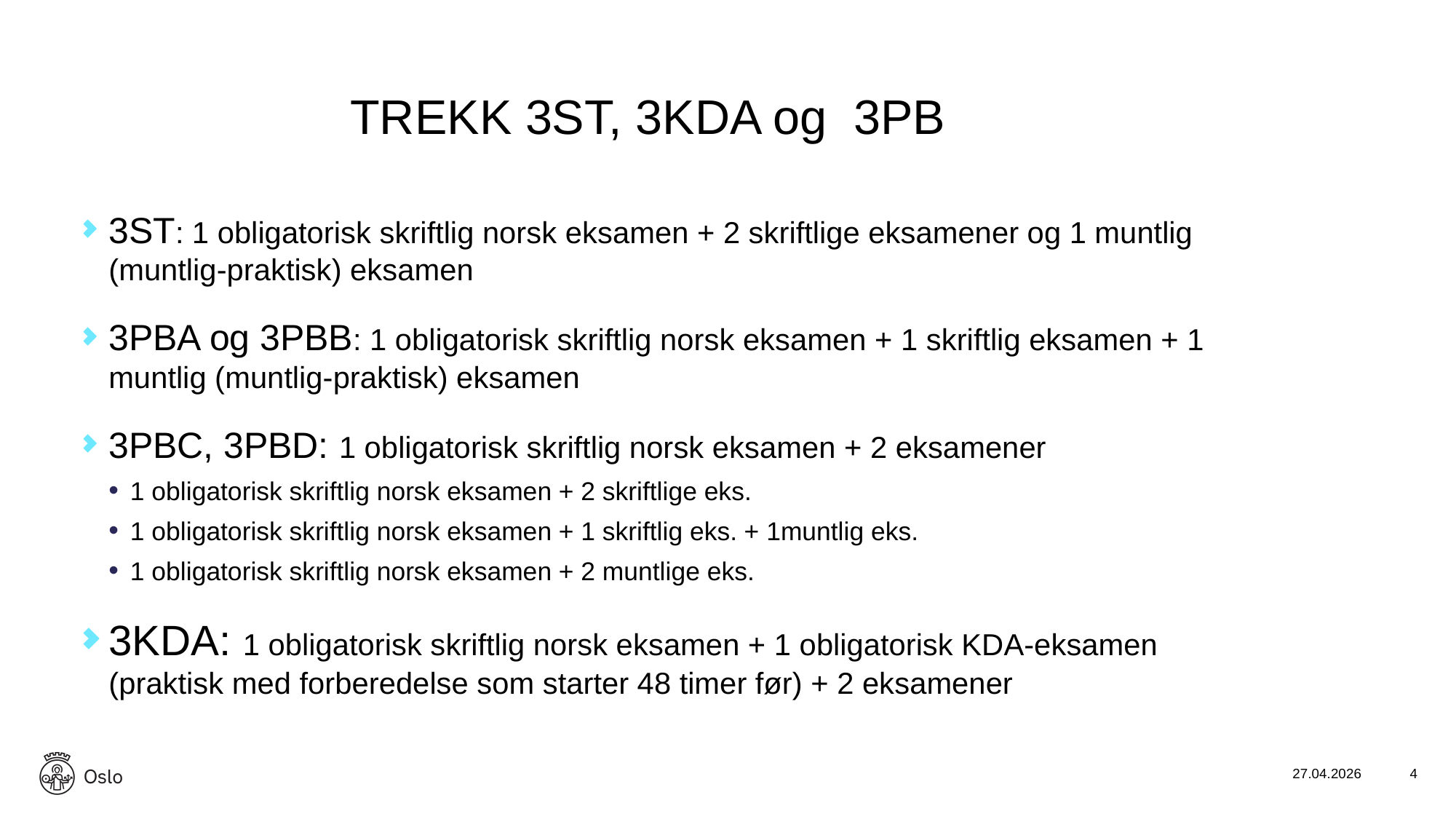

# TREKK 3ST, 3KDA og  3PB
3ST: 1 obligatorisk skriftlig norsk eksamen + 2 skriftlige eksamener og 1 muntlig (muntlig-praktisk) eksamen
3PBA og 3PBB: 1 obligatorisk skriftlig norsk eksamen + 1 skriftlig eksamen + 1 muntlig (muntlig-praktisk) eksamen
3PBC, 3PBD: 1 obligatorisk skriftlig norsk eksamen + 2 eksamener
1 obligatorisk skriftlig norsk eksamen + 2 skriftlige eks.
1 obligatorisk skriftlig norsk eksamen + 1 skriftlig eks. + 1muntlig eks.
1 obligatorisk skriftlig norsk eksamen + 2 muntlige eks.
3KDA: 1 obligatorisk skriftlig norsk eksamen + 1 obligatorisk KDA-eksamen (praktisk med forberedelse som starter 48 timer før) + 2 eksamener

27.04.2026
4